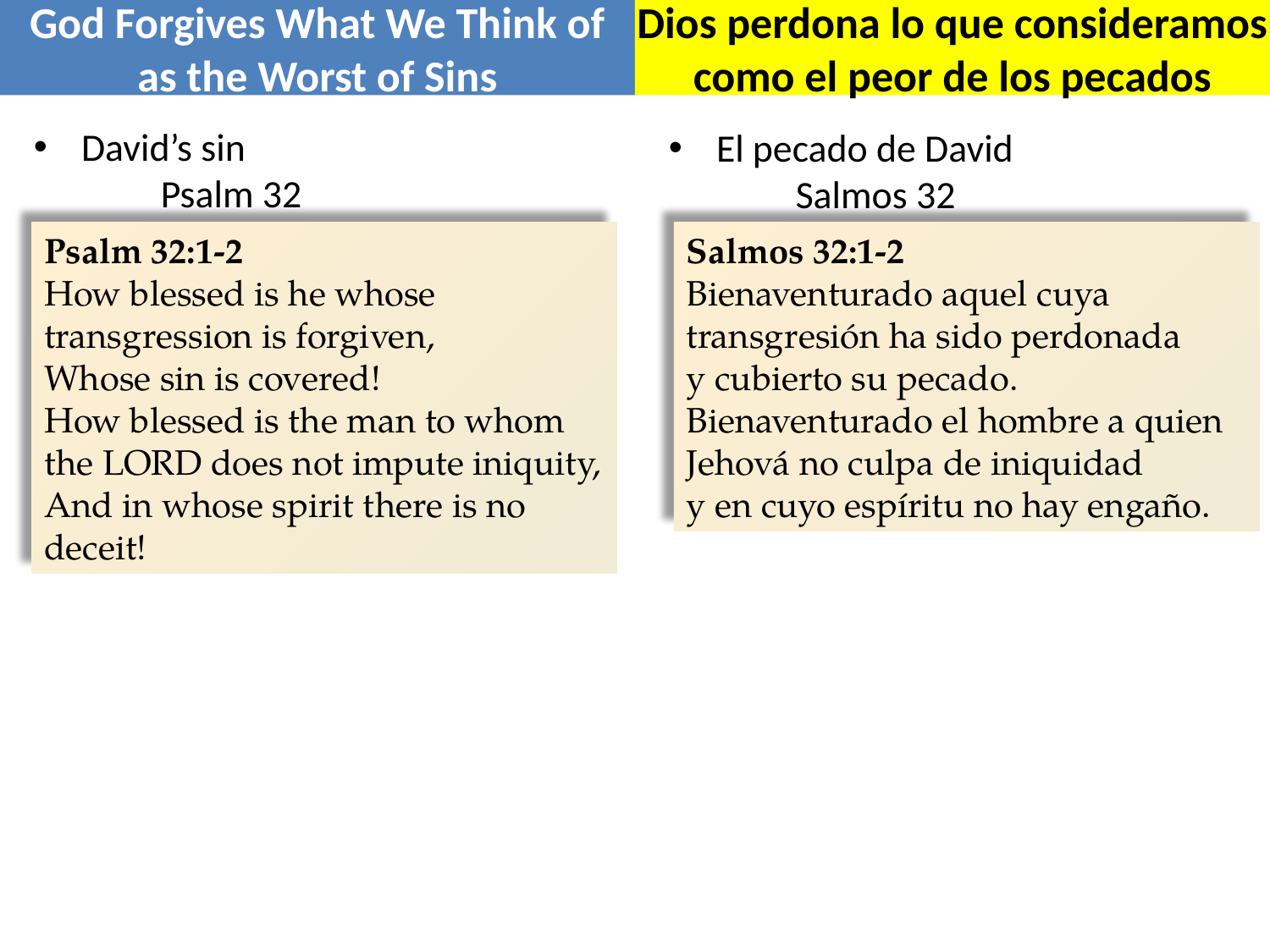

God Forgives What We Think of as the Worst of Sins
Dios perdona lo que consideramos como el peor de los pecados
David’s sin
	Psalm 32
El pecado de David
Salmos 32
Psalm 32:1-2
How blessed is he whose transgression is forgiven,
Whose sin is covered!
How blessed is the man to whom the Lord does not impute iniquity,
And in whose spirit there is no deceit!
Salmos 32:1-2
Bienaventurado aquel cuya transgresión ha sido perdonada
y cubierto su pecado.
Bienaventurado el hombre a quien Jehová no culpa de iniquidad
y en cuyo espíritu no hay engaño.